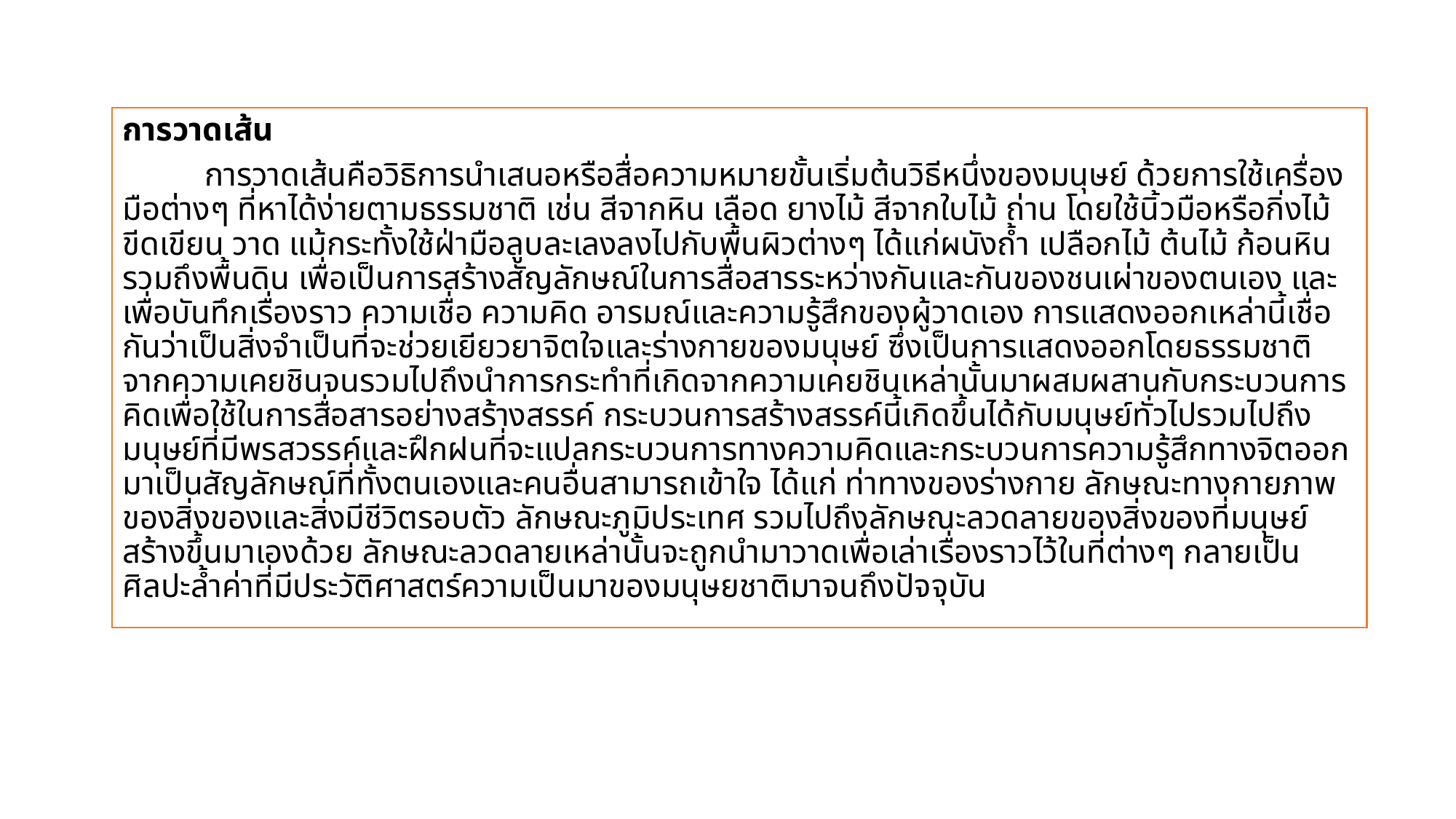

การวาดเส้น
	การวาดเส้นคือวิธิการนำเสนอหรือสื่อความหมายขั้นเริ่มต้นวิธีหนึ่งของมนุษย์ ด้วยการใช้เครื่องมือต่างๆ ที่หาได้ง่ายตามธรรมชาติ เช่น สีจากหิน เลือด ยางไม้ สีจากใบไม้ ถ่าน โดยใช้นิ้วมือหรือกิ่งไม้ ขีดเขียน วาด แม้กระทั้งใช้ฝ่ามือลูบละเลงลงไปกับพื้นผิวต่างๆ ได้แก่ผนังถ้ำ เปลือกไม้ ต้นไม้ ก้อนหิน รวมถึงพื้นดิน เพื่อเป็นการสร้างสัญลักษณ์ในการสื่อสารระหว่างกันและกันของชนเผ่าของตนเอง และเพื่อบันทึกเรื่องราว ความเชื่อ ความคิด อารมณ์และความรู้สึกของผู้วาดเอง การแสดงออกเหล่านี้เชื่อกันว่าเป็นสิ่งจำเป็นที่จะช่วยเยียวยาจิตใจและร่างกายของมนุษย์ ซึ่งเป็นการแสดงออกโดยธรรมชาติจากความเคยชินจนรวมไปถึงนำการกระทำที่เกิดจากความเคยชินเหล่านั้นมาผสมผสานกับกระบวนการคิดเพื่อใช้ในการสื่อสารอย่างสร้างสรรค์ กระบวนการสร้างสรรค์นี้เกิดขึ้นได้กับมนุษย์ทั่วไปรวมไปถึงมนุษย์ที่มีพรสวรรค์และฝึกฝนที่จะแปลกระบวนการทางความคิดและกระบวนการความรู้สึกทางจิตออกมาเป็นสัญลักษณ์ที่ทั้งตนเองและคนอื่นสามารถเข้าใจ ได้แก่ ท่าทางของร่างกาย ลักษณะทางกายภาพของสิ่งของและสิ่งมีชีวิตรอบตัว ลักษณะภูมิประเทศ รวมไปถึงลักษณะลวดลายของสิ่งของที่มนุษย์สร้างขึ้นมาเองด้วย ลักษณะลวดลายเหล่านั้นจะถูกนำมาวาดเพื่อเล่าเรื่องราวไว้ในที่ต่างๆ กลายเป็นศิลปะล้ำค่าที่มีประวัติศาสตร์ความเป็นมาของมนุษยชาติมาจนถึงปัจจุบัน